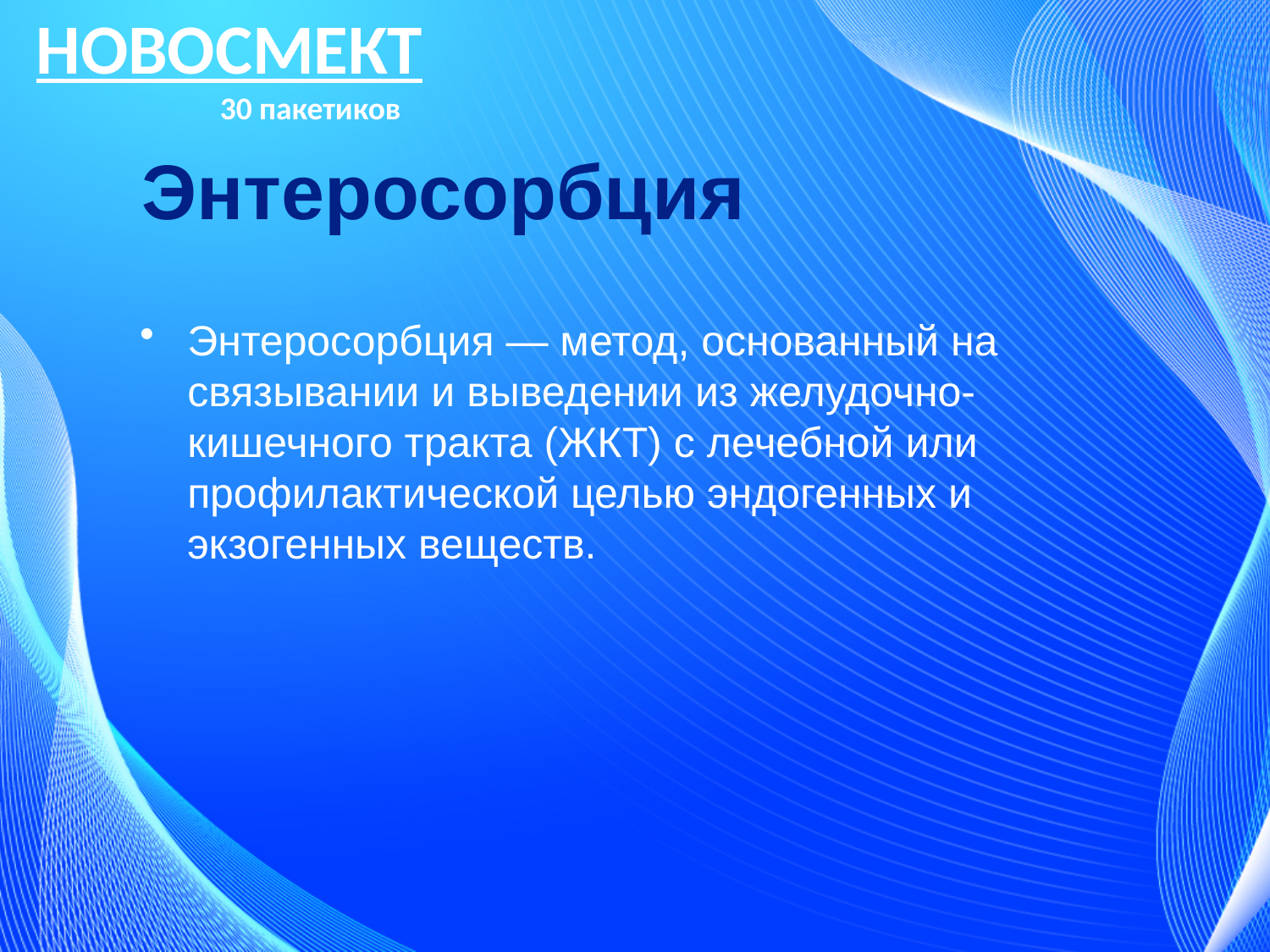

НОВОСМЕКТ
 30 пакетиков
# Энтеросорбция
Энтеросорбция — метод, основанный на связывании и выведении из желудочно-кишечного тракта (ЖКТ) с лечебной или профилактической целью эндогенных и экзогенных веществ.